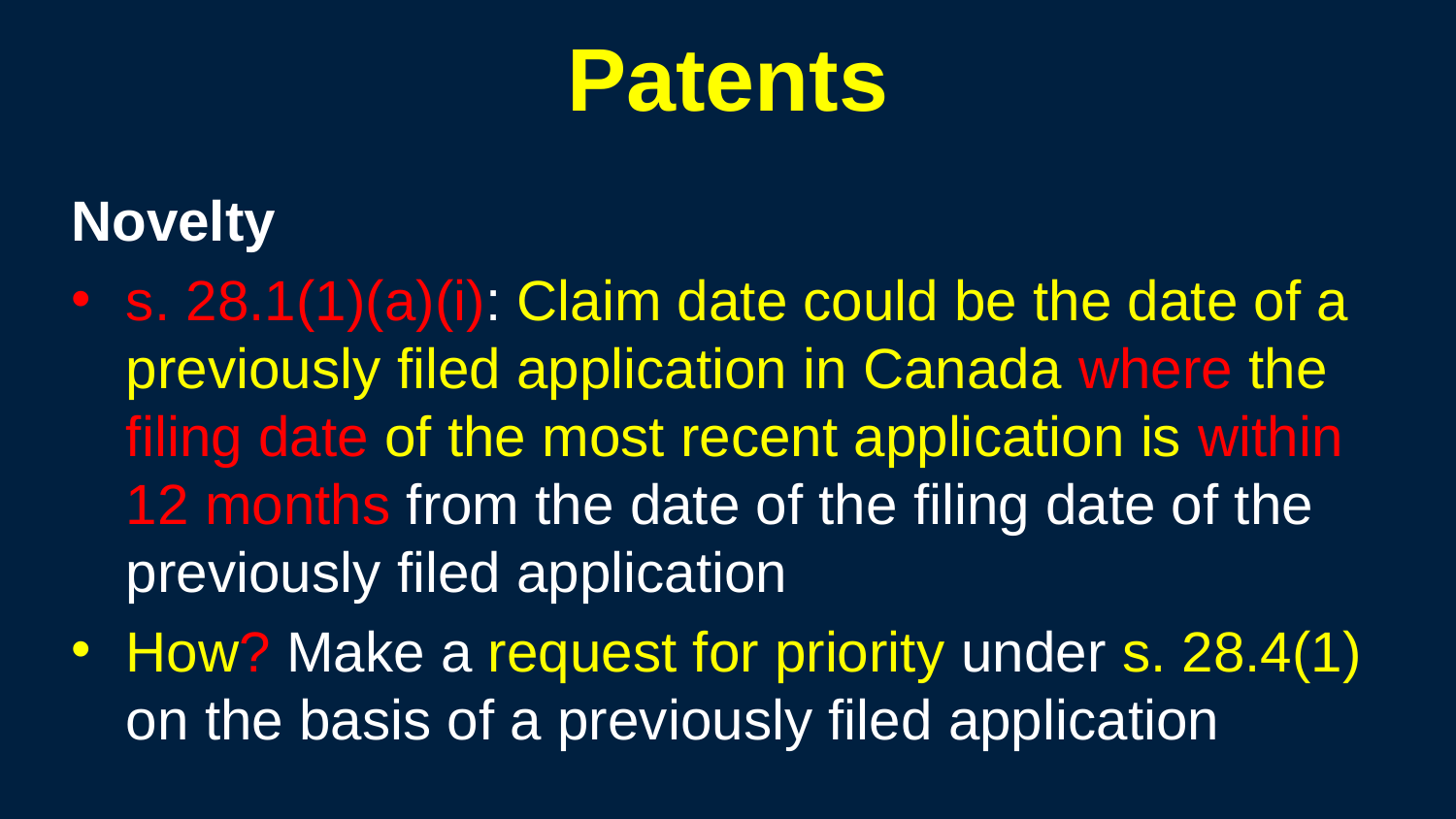

208
# Patents
Novelty
s. 28.1(1)(a)(i): Claim date could be the date of a previously filed application in Canada where the filing date of the most recent application is within 12 months from the date of the filing date of the previously filed application
How? Make a request for priority under s. 28.4(1) on the basis of a previously filed application